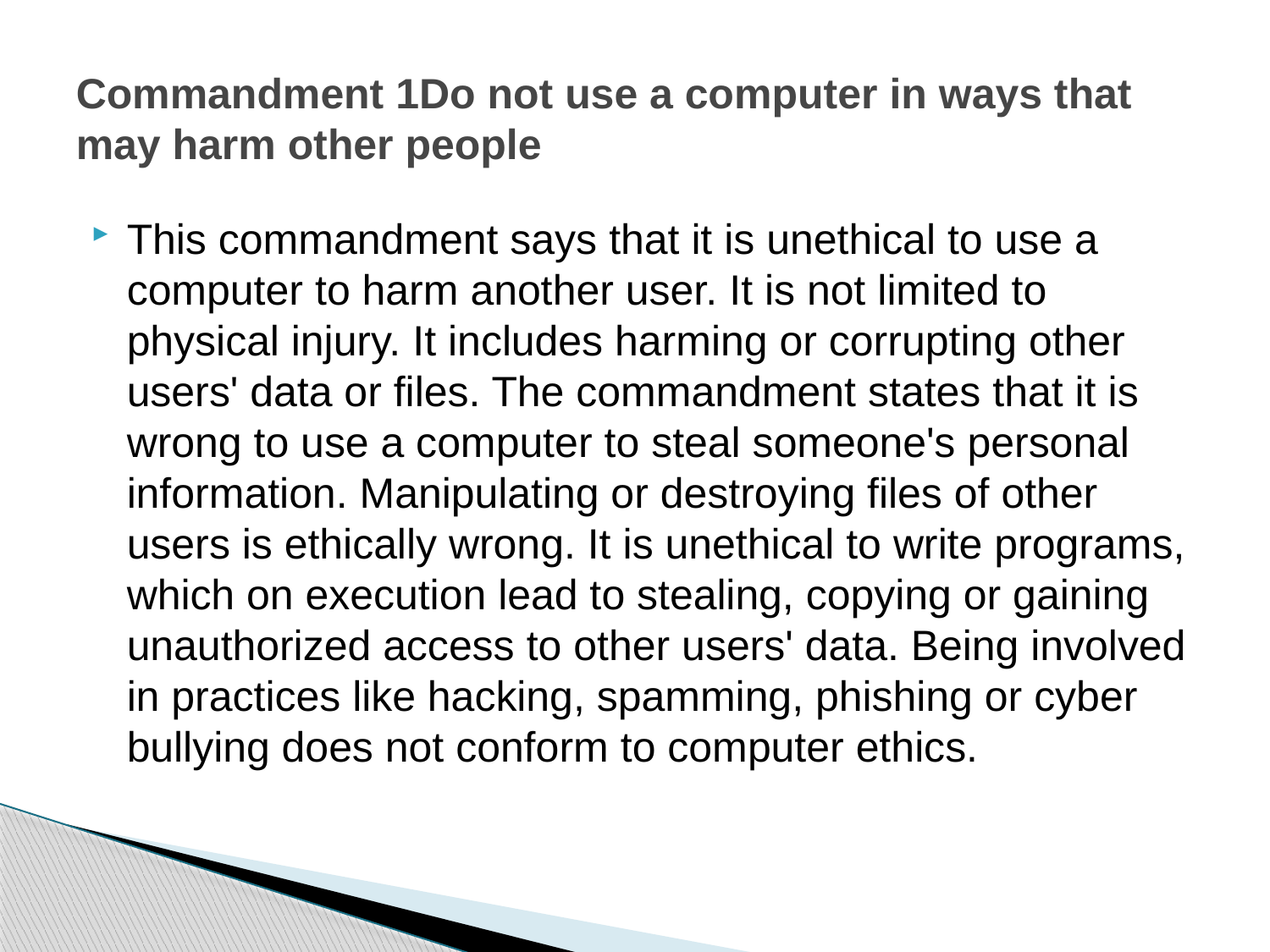

# Commandment 1Do not use a computer in ways that may harm other people
This commandment says that it is unethical to use a computer to harm another user. It is not limited to physical injury. It includes harming or corrupting other users' data or files. The commandment states that it is wrong to use a computer to steal someone's personal information. Manipulating or destroying files of other users is ethically wrong. It is unethical to write programs, which on execution lead to stealing, copying or gaining unauthorized access to other users' data. Being involved in practices like hacking, spamming, phishing or cyber bullying does not conform to computer ethics.